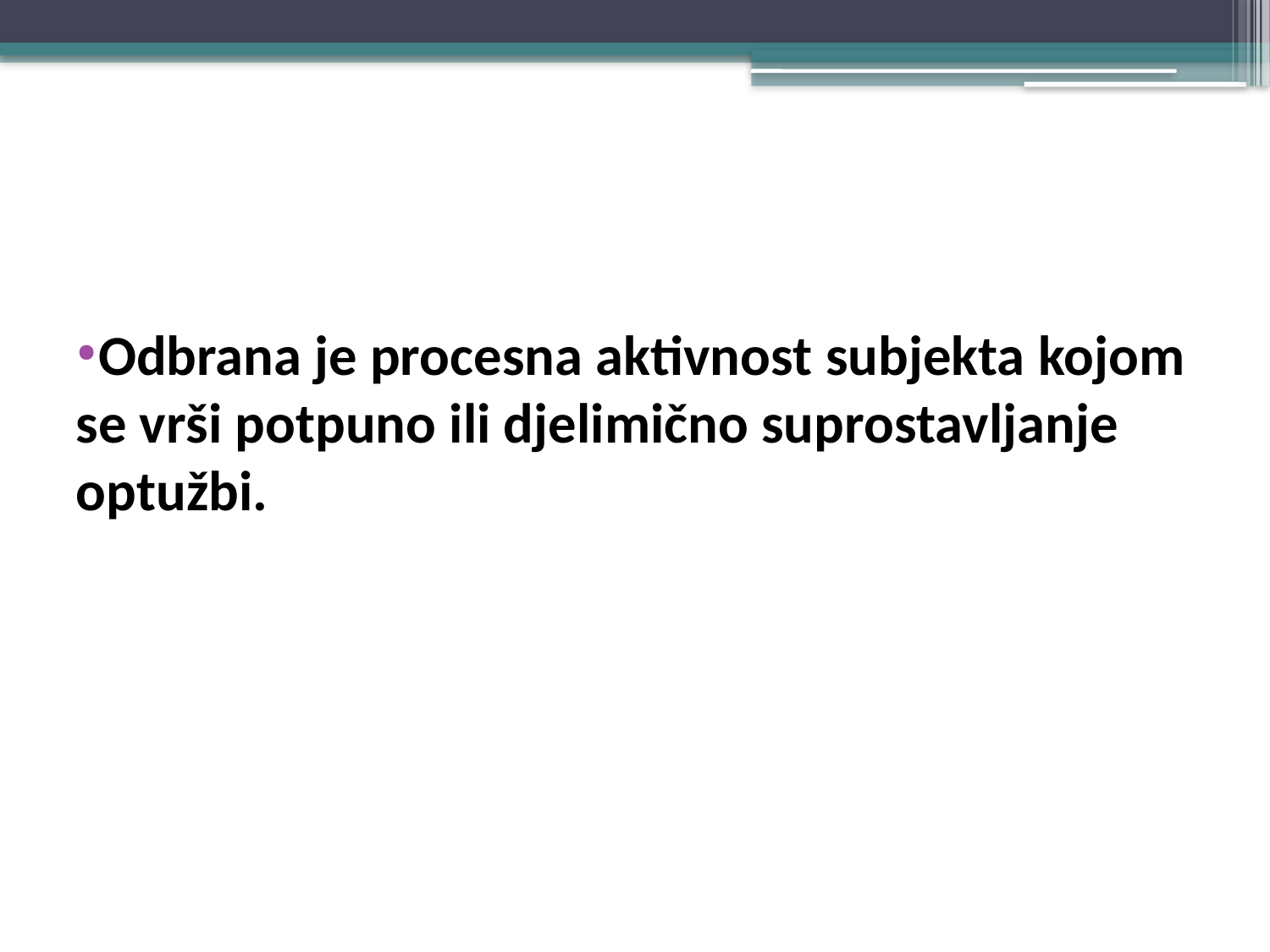

#
Odbrana je procesna aktivnost subjekta kojom se vrši potpuno ili djelimično suprostavljanje optužbi.